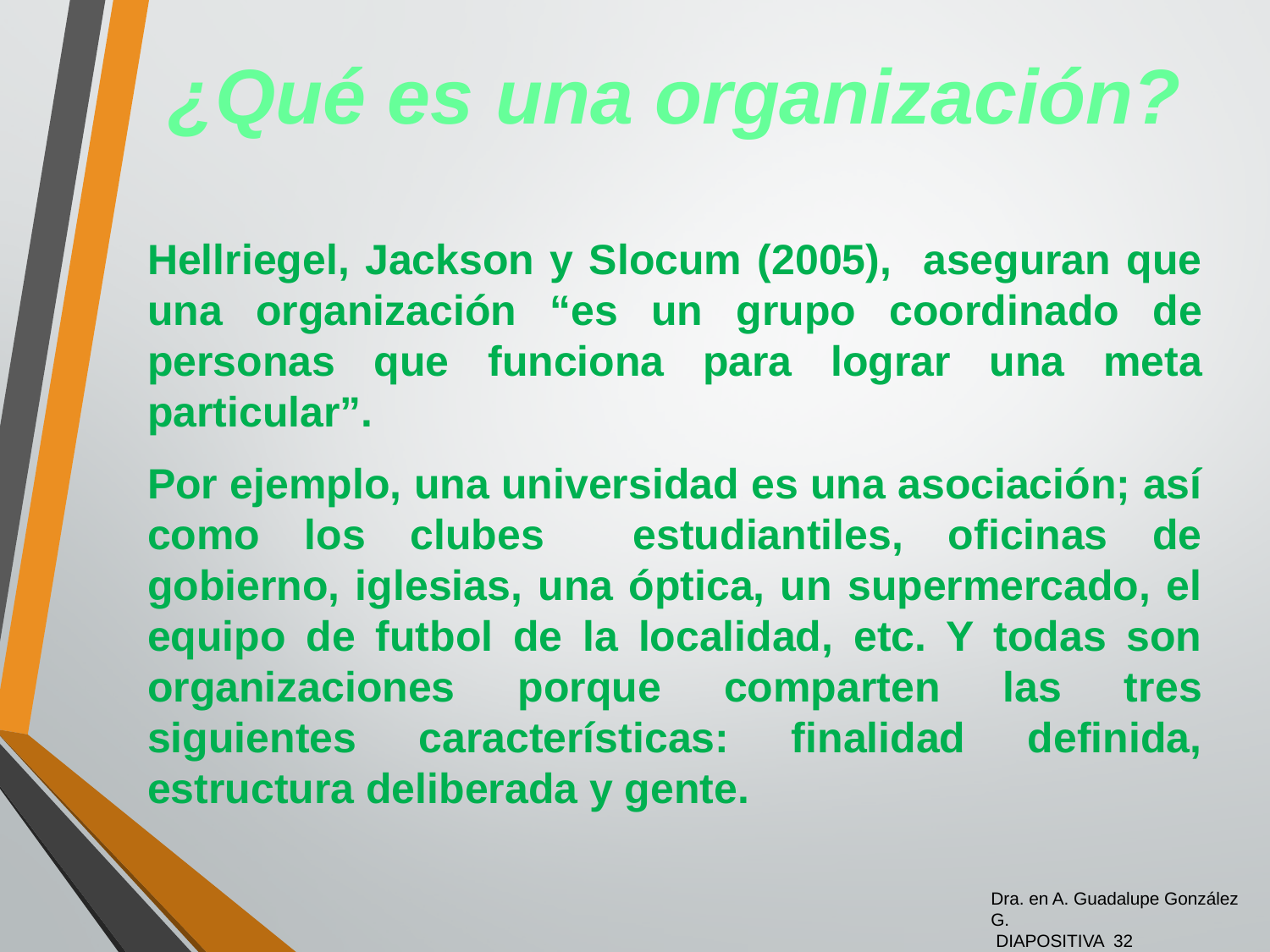

¿Qué es una organización?

Hellriegel, Jackson y Slocum (2005),  aseguran que una organización “es un grupo coordinado de personas que funciona para lograr una meta particular”.
Por ejemplo, una universidad es una asociación; así como los clubes  estudiantiles, oficinas de gobierno, iglesias, una óptica, un supermercado, el equipo de futbol de la localidad, etc. Y todas son organizaciones porque comparten las tres siguientes características: finalidad definida, estructura deliberada y gente.
Dra. en A. Guadalupe González G.
 DIAPOSITIVA  32